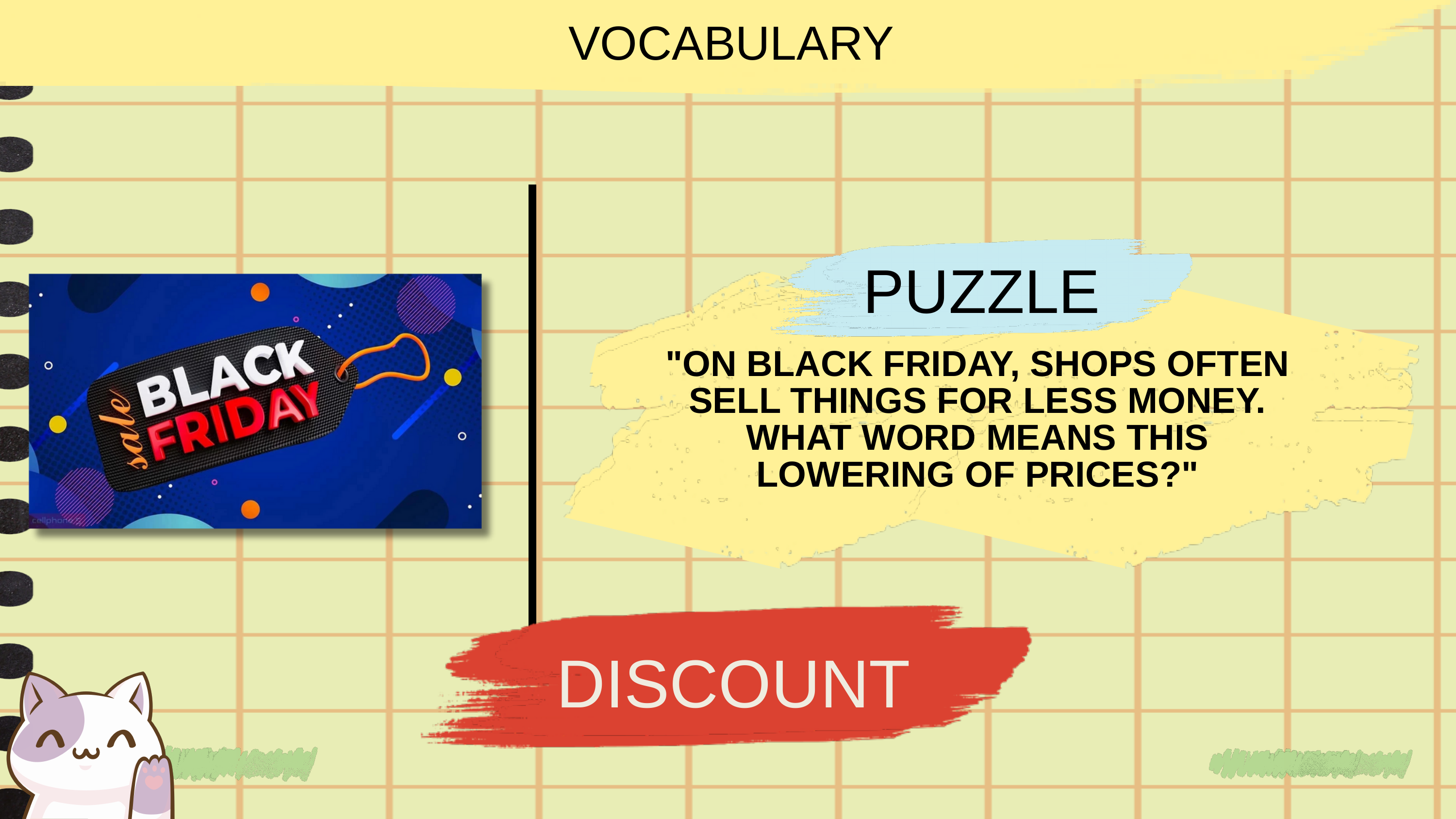

VOCABULARY

PUZZLE

"ON BLACK FRIDAY, SHOPS OFTEN SELL THINGS FOR LESS MONEY. WHAT WORD MEANS THIS LOWERING OF PRICES?"

DISCOUNT